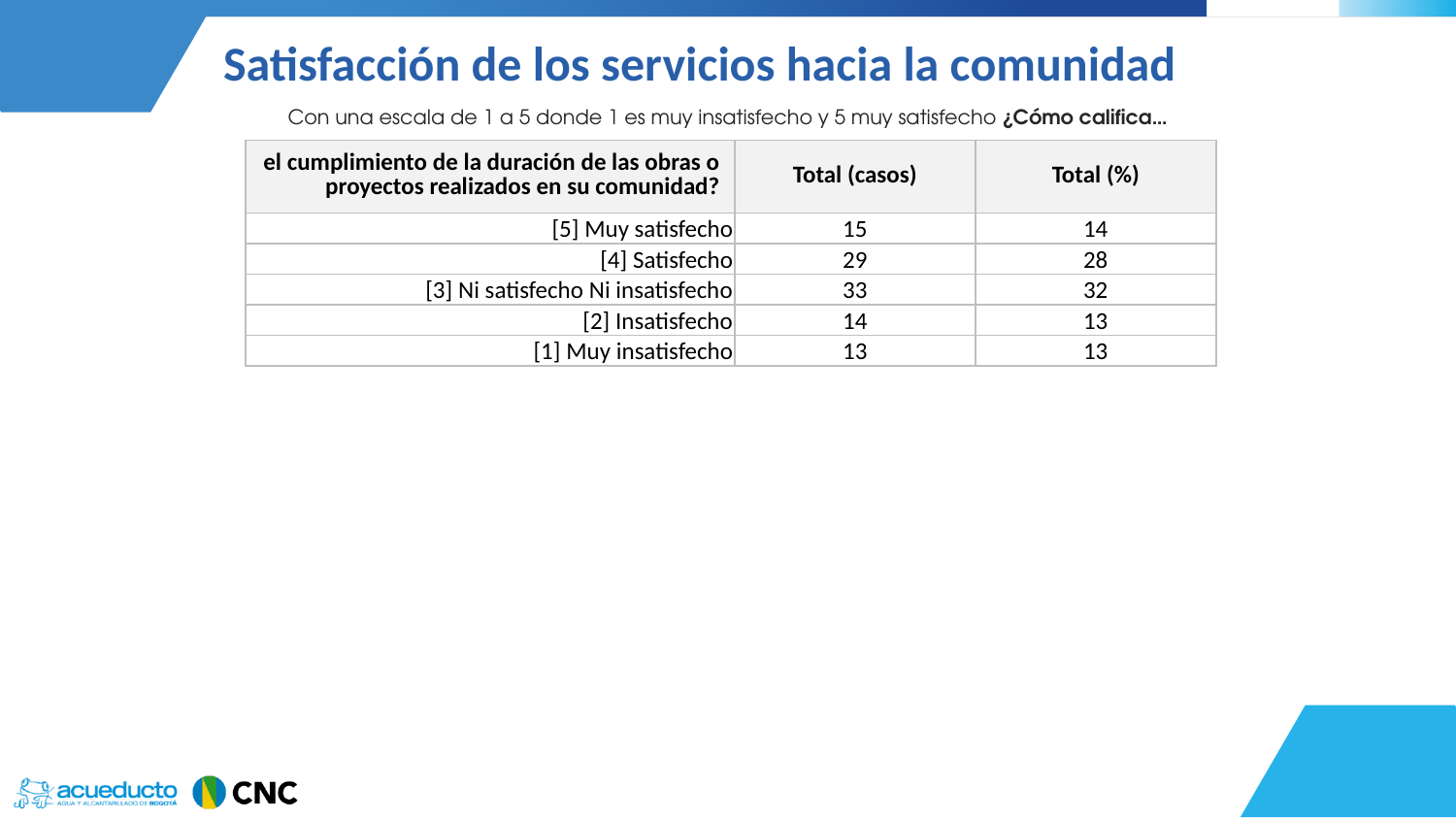

Satisfacción de los servicios hacia la comunidad
Con una escala de 1 a 5 donde 1 es muy insatisfecho y 5 muy satisfecho ¿Cómo califica…
| el cumplimiento de la duración de las obras o proyectos realizados en su comunidad? | Total (casos) | Total (%) |
| --- | --- | --- |
| [5] Muy satisfecho | 15 | 14 |
| [4] Satisfecho | 29 | 28 |
| [3] Ni satisfecho Ni insatisfecho | 33 | 32 |
| [2] Insatisfecho | 14 | 13 |
| [1] Muy insatisfecho | 13 | 13 |